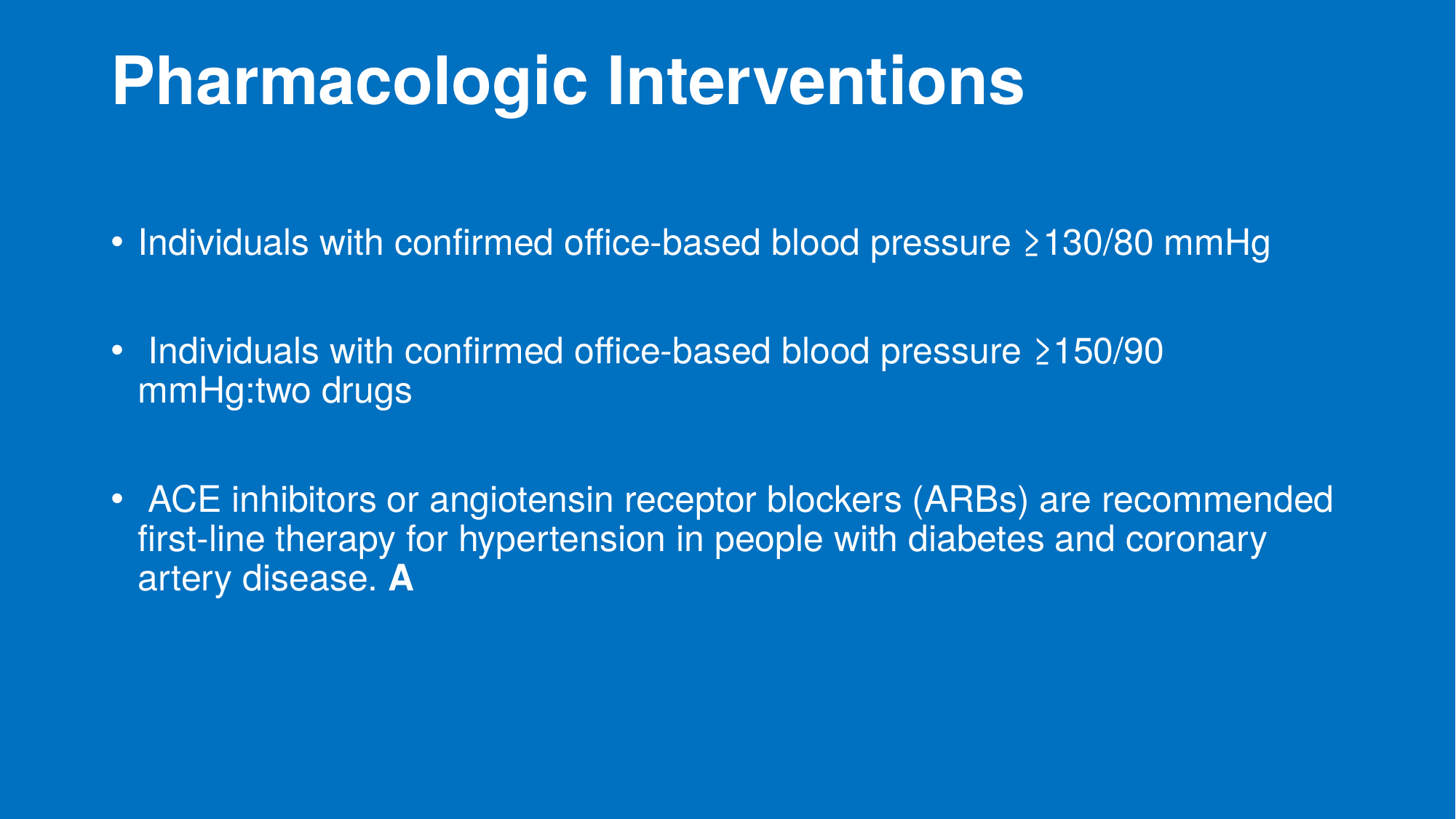

# Pharmacologic Interventions
Individuals with confirmed office-based blood pressure ≥130/80 mmHg

 Individuals with confirmed office-based blood pressure ≥150/90 mmHg:two drugs

 ACE inhibitors or angiotensin receptor blockers (ARBs) are recommended first-line therapy for hypertension in people with diabetes and coronary artery disease. A